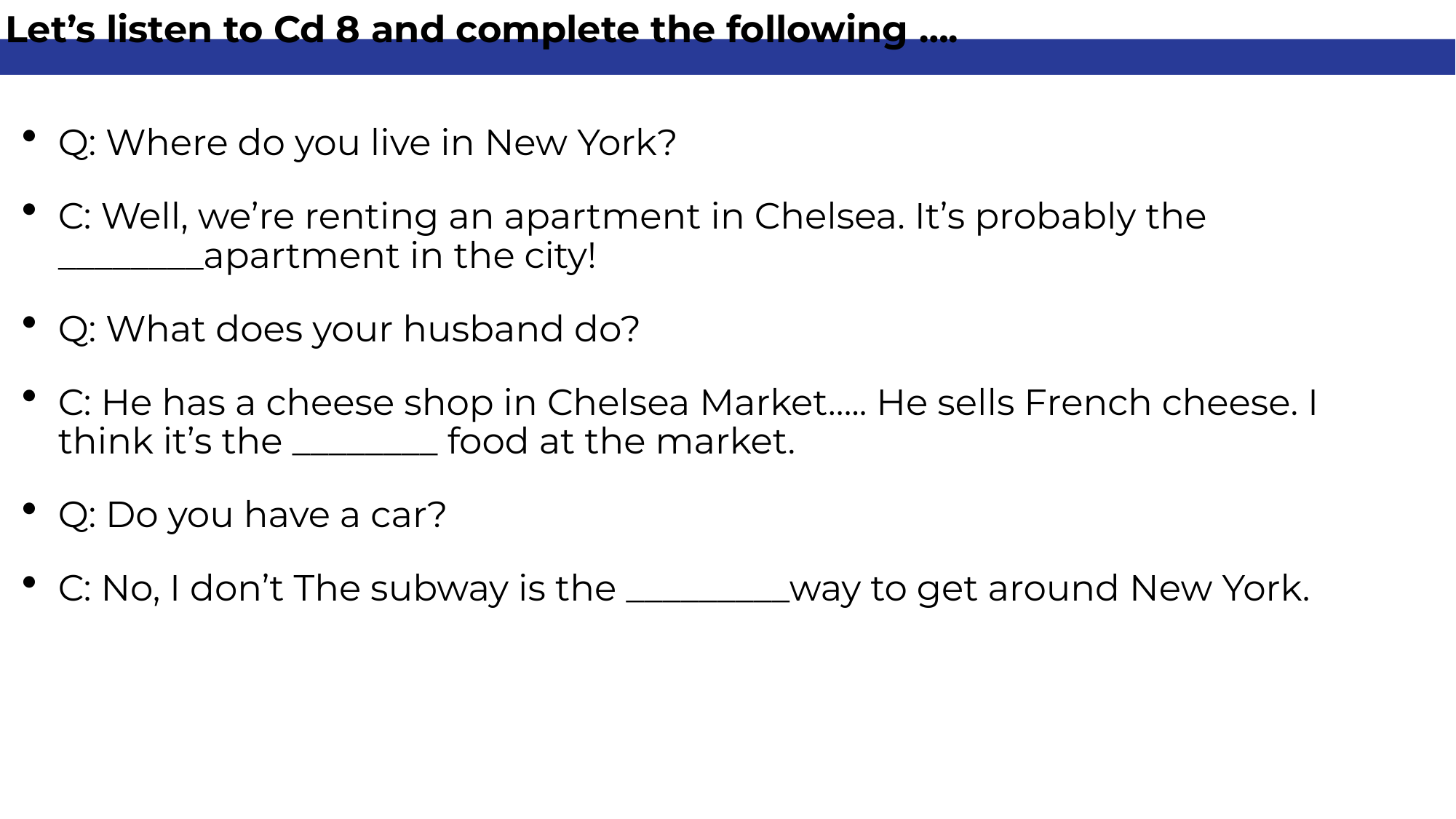

Let’s listen to Cd 8 and complete the following ….
Q: Where do you live in New York?
C: Well, we’re renting an apartment in Chelsea. It’s probably the ________apartment in the city!
Q: What does your husband do?
C: He has a cheese shop in Chelsea Market….. He sells French cheese. I think it’s the ________ food at the market.
Q: Do you have a car?
C: No, I don’t The subway is the _________way to get around New York.